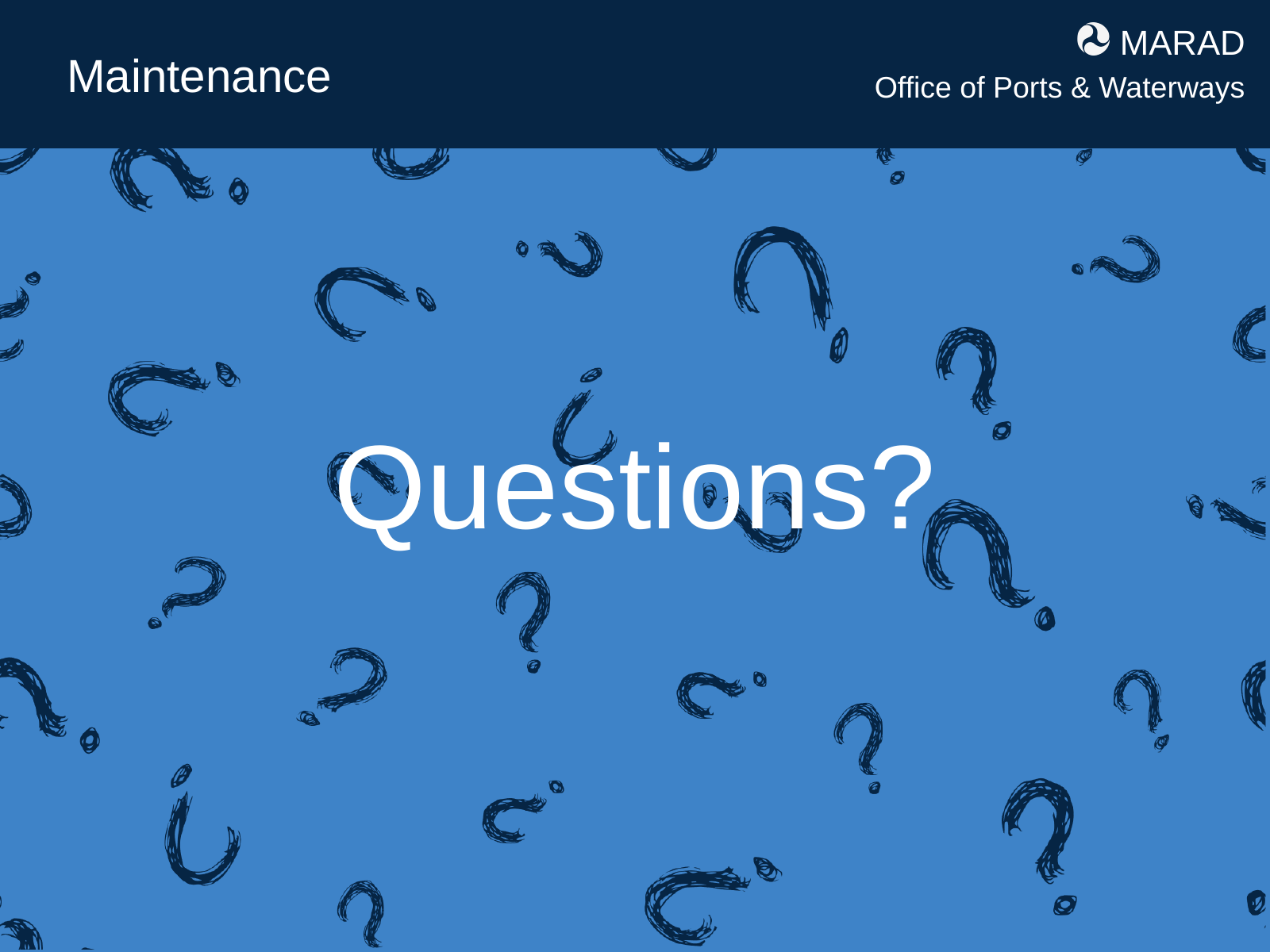

MARAD
Office of Ports & Waterways

Maintenance

Questions?